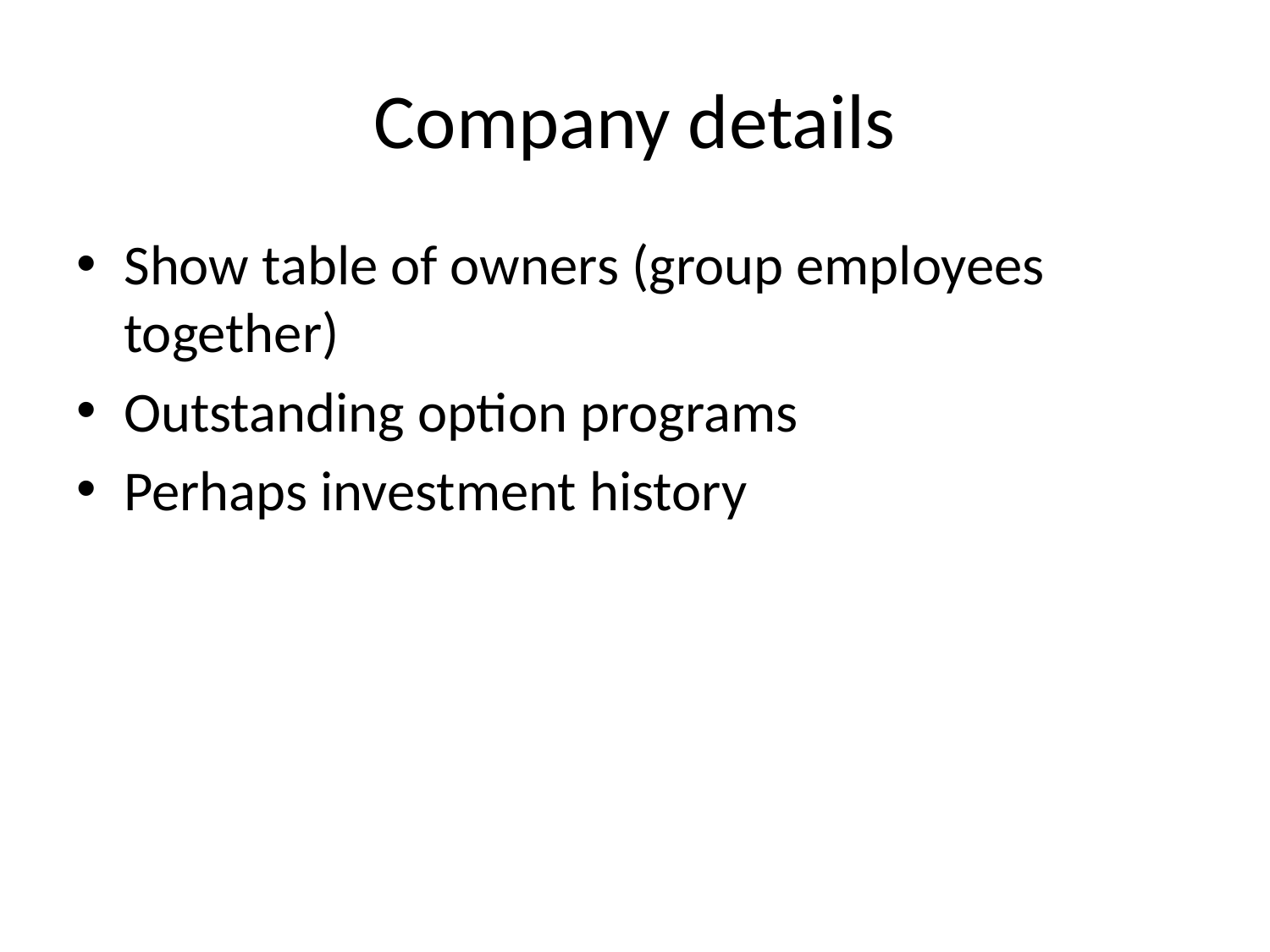

# Company details
Show table of owners (group employees together)
Outstanding option programs
Perhaps investment history